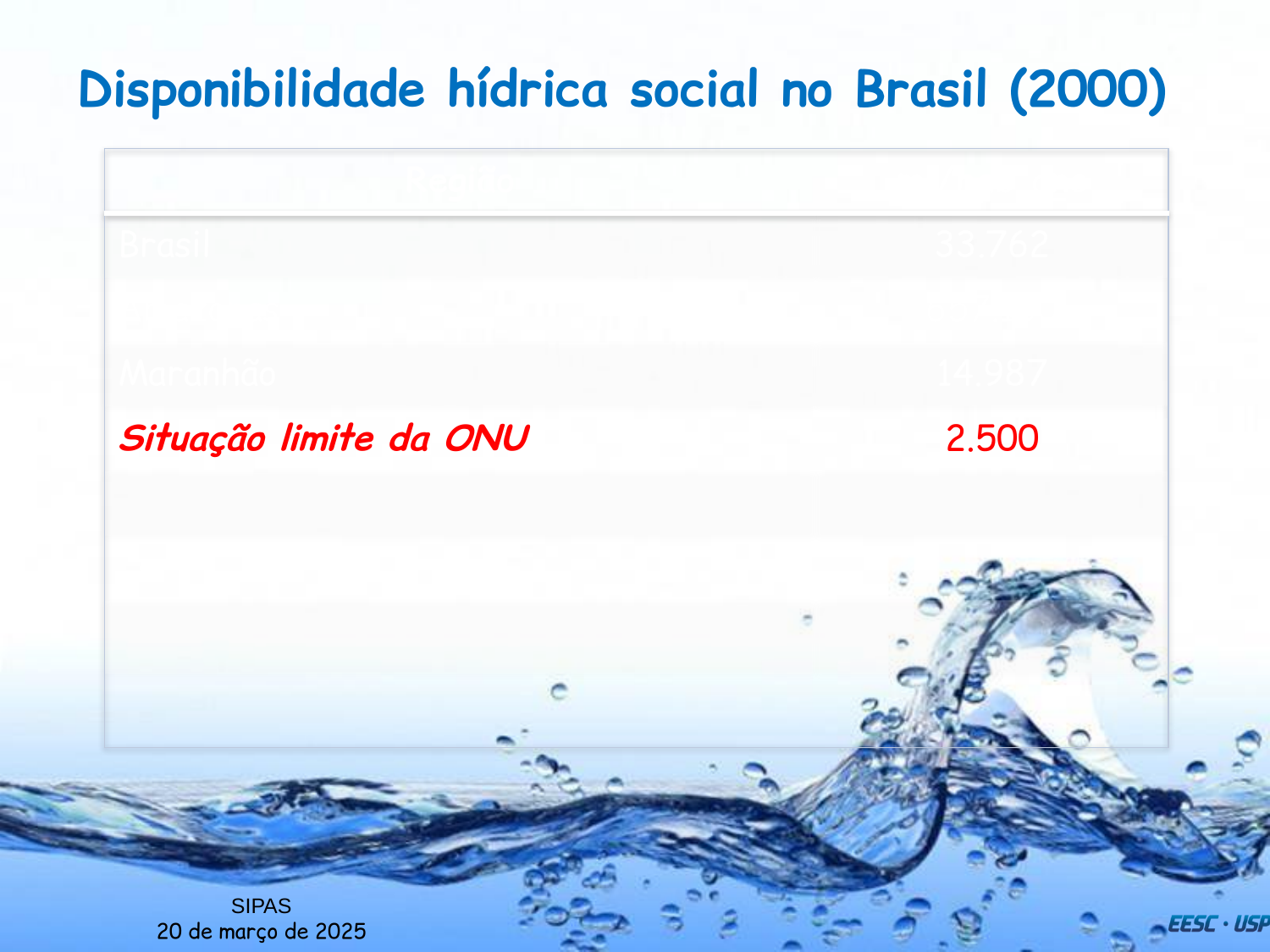

# Disponibilidade hídrica social no Brasil (2000)

| Região | m3/hab.ano |
| --- | --- |
| Brasil | 33.762 |
| Amazonas | 657.160 |
| Maranhão | 14.987 |
| Situação limite da ONU | 2.500 |
|  |  |
|  |  |
|  |  |
|  |  |